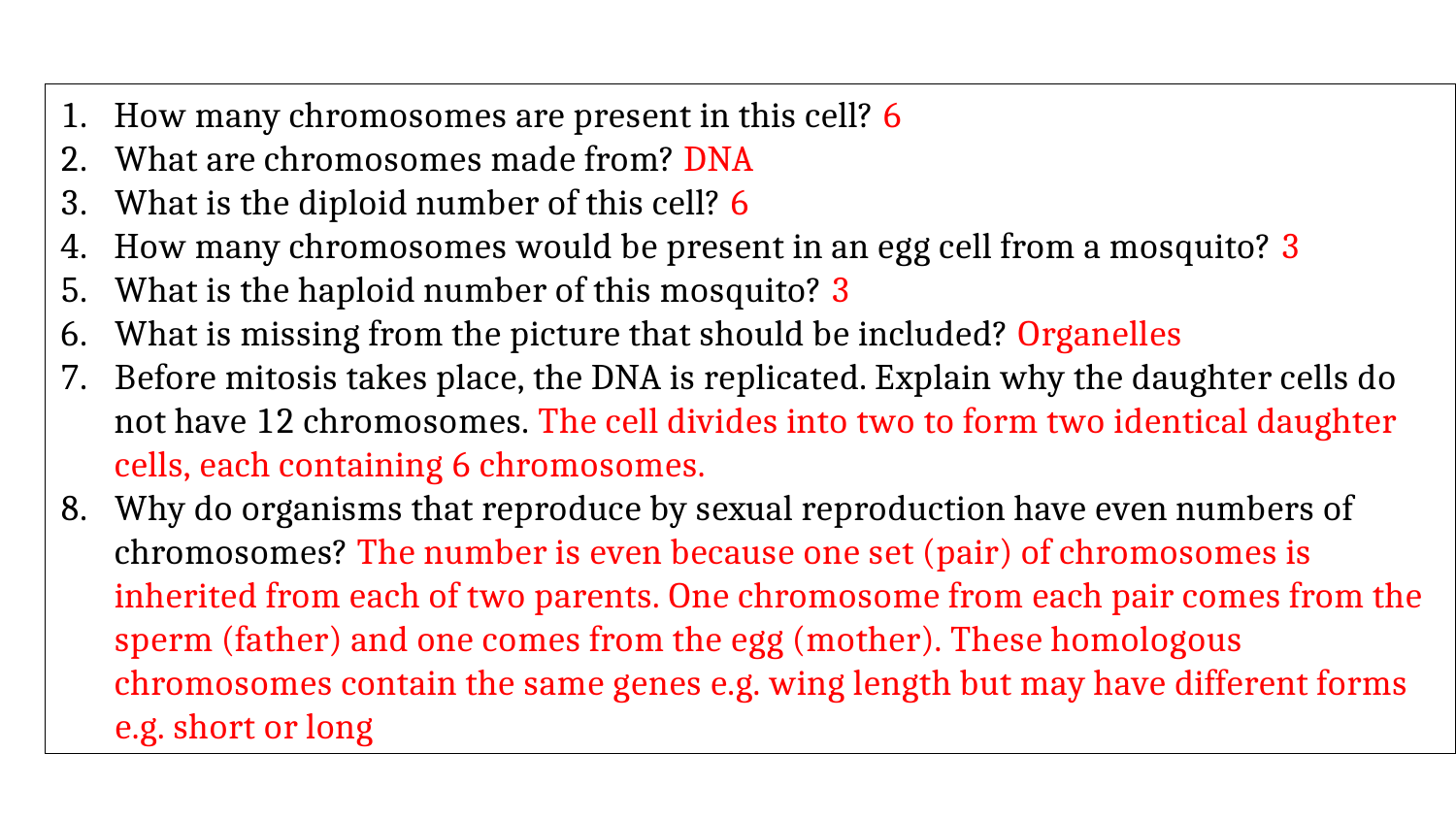

How many chromosomes are present in this cell? 6
What are chromosomes made from? DNA
What is the diploid number of this cell? 6
How many chromosomes would be present in an egg cell from a mosquito? 3
What is the haploid number of this mosquito? 3
What is missing from the picture that should be included? Organelles
Before mitosis takes place, the DNA is replicated. Explain why the daughter cells do not have 12 chromosomes. The cell divides into two to form two identical daughter cells, each containing 6 chromosomes.
Why do organisms that reproduce by sexual reproduction have even numbers of chromosomes? The number is even because one set (pair) of chromosomes is inherited from each of two parents. One chromosome from each pair comes from the sperm (father) and one comes from the egg (mother). These homologous chromosomes contain the same genes e.g. wing length but may have different forms e.g. short or long